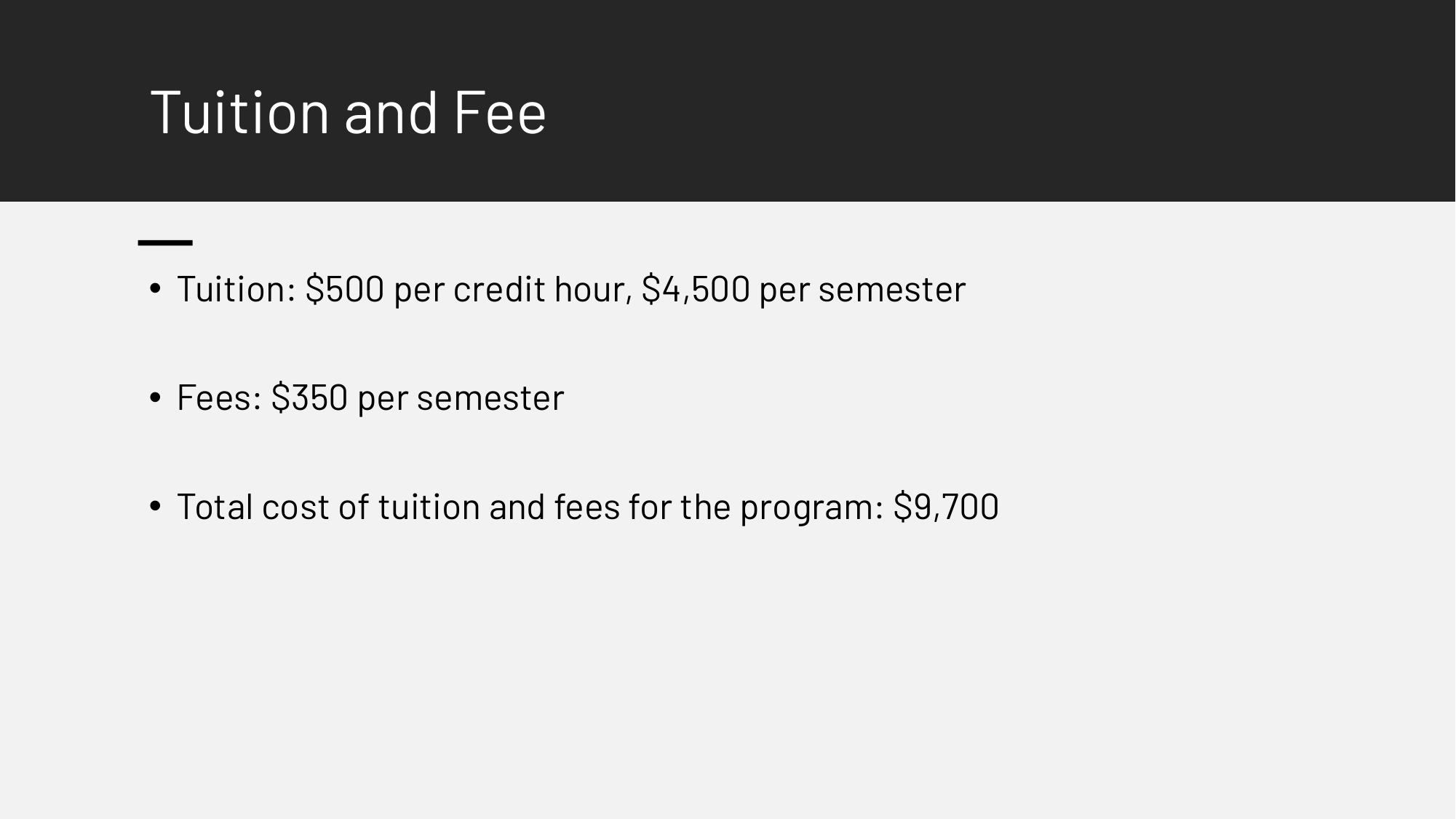

# Tuition and Fee

Tuition: $500 per credit hour, $4,500 per semester

Fees: $350 per semester

Total cost of tuition and fees for the program: $9,700